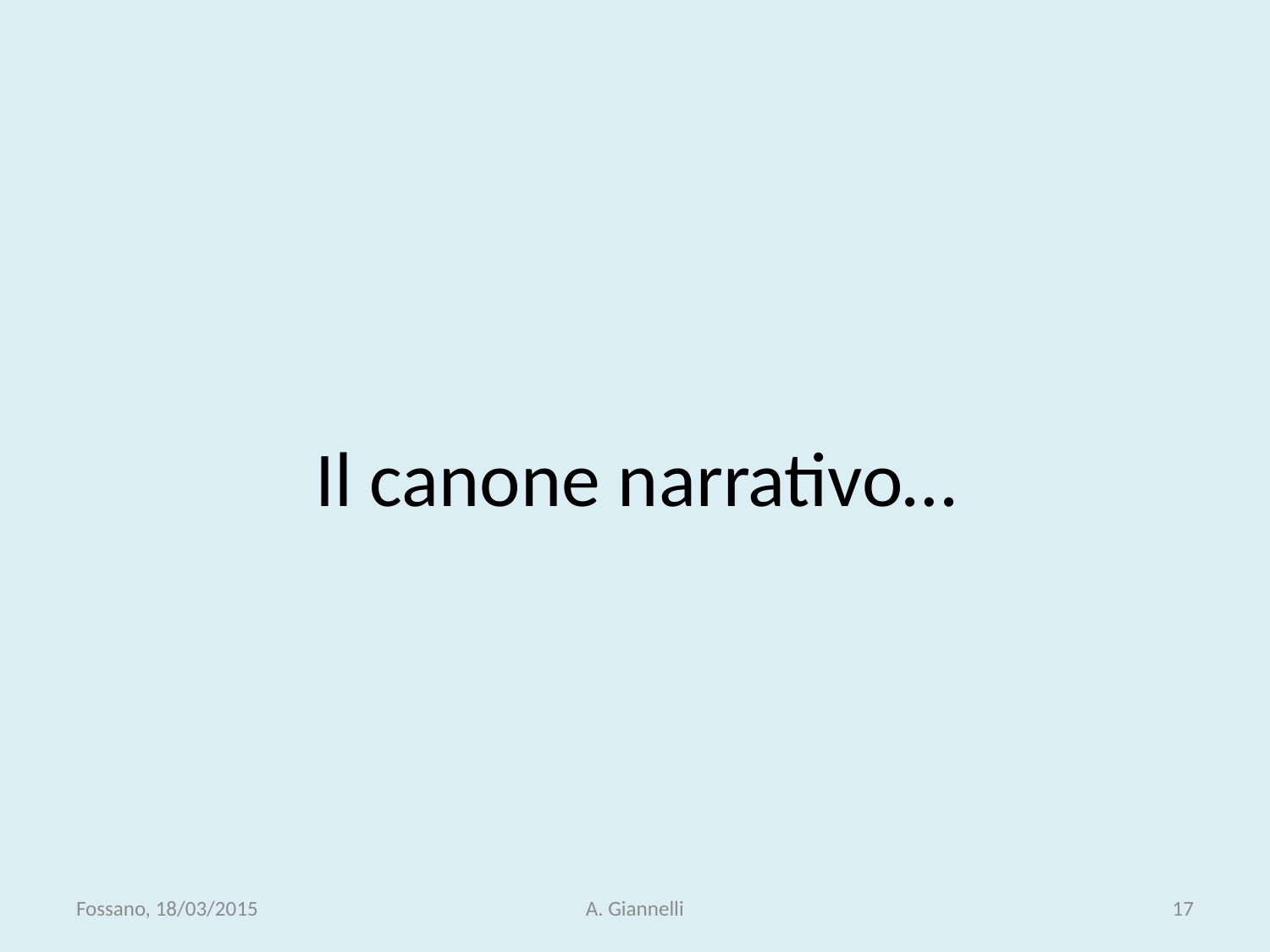

# Il canone narrativo…
Fossano, 18/03/2015
A. Giannelli
17